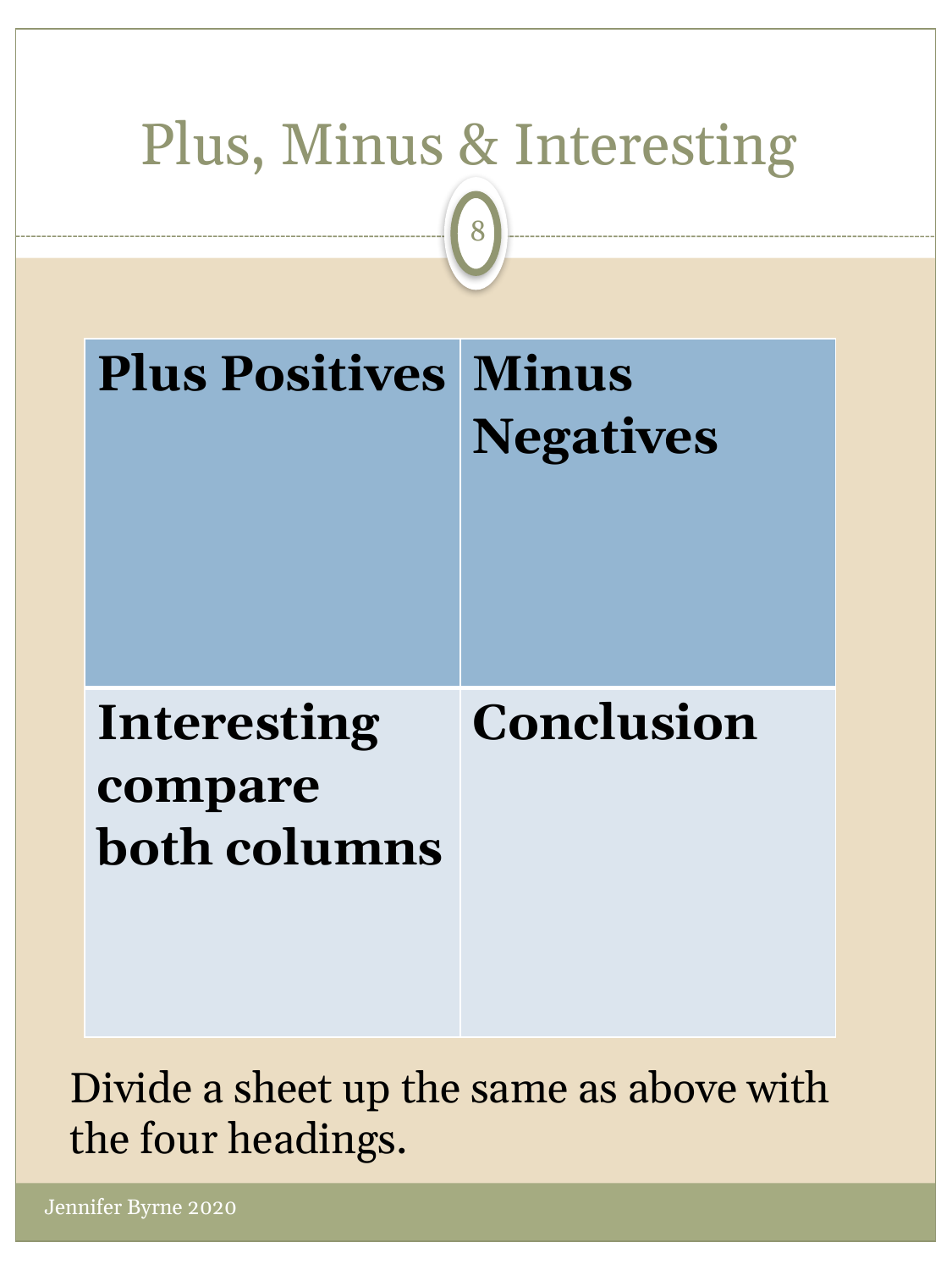

# Plus, Minus & Interesting
8

| Plus Positives | Minus Negatives |
| --- | --- |
| Interesting compare both columns | Conclusion |
Divide a sheet up the same as above with
the four headings.
Jennifer Byrne 2020